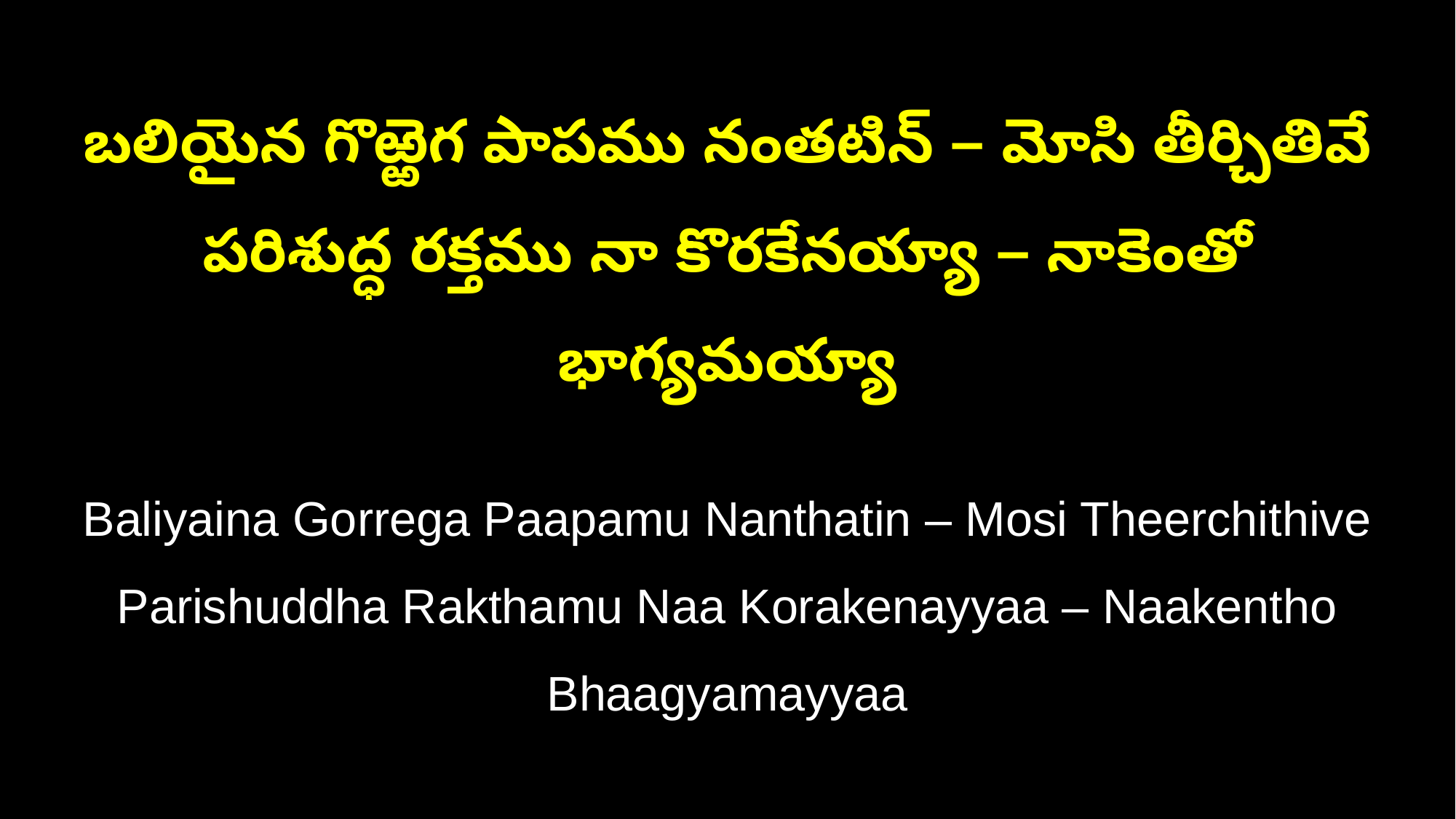

బలియైన గొఱ్ఱెగ పాపము నంతటిన్ – మోసి తీర్చితివే
పరిశుద్ధ రక్తము నా కొరకేనయ్యా – నాకెంతో భాగ్యమయ్యా
Baliyaina Gorrega Paapamu Nanthatin – Mosi Theerchithive
Parishuddha Rakthamu Naa Korakenayyaa – Naakentho Bhaagyamayyaa